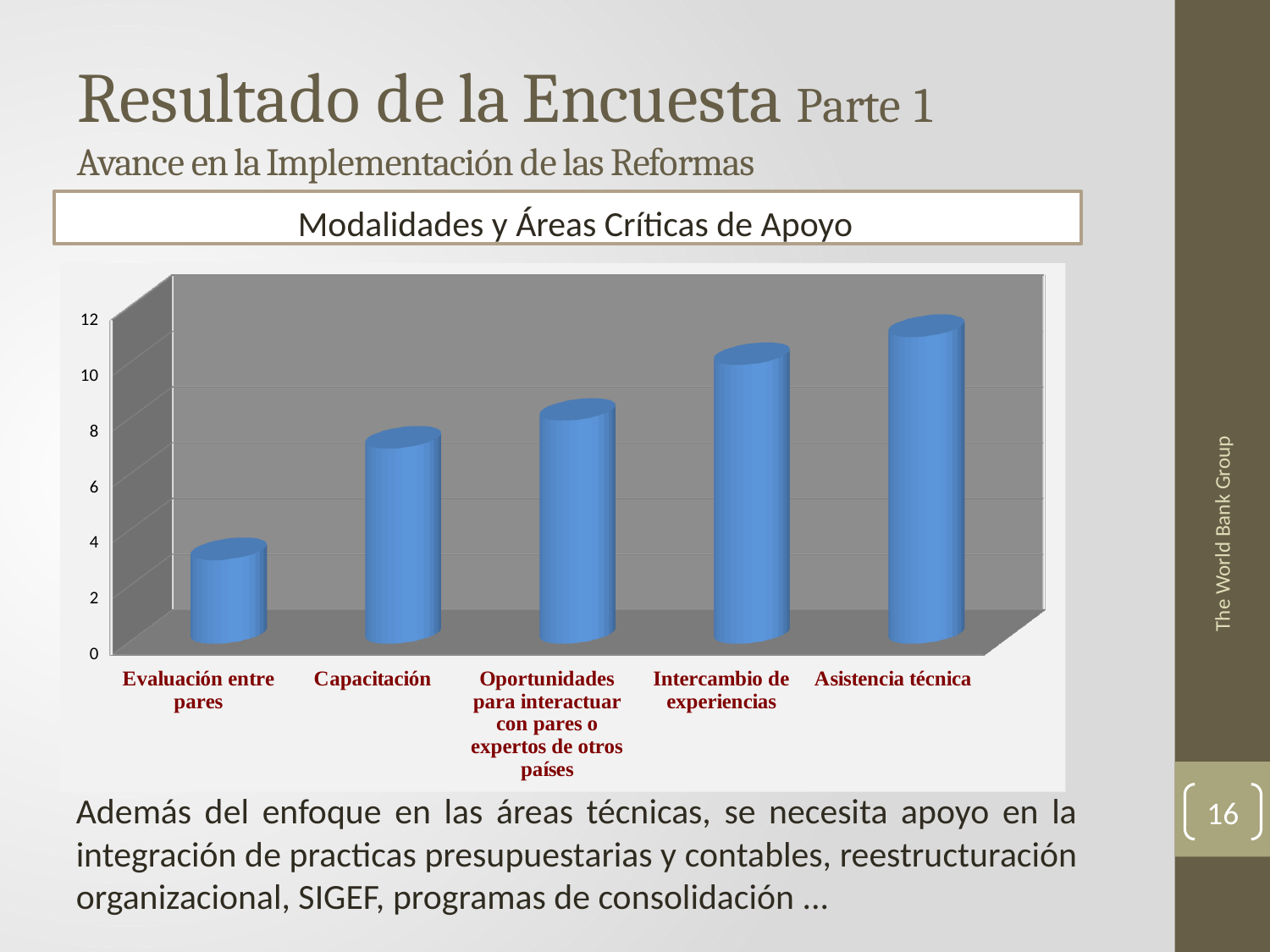

# Resultado de la Encuesta Parte 1 Avance en la Implementación de las Reformas
Modalidades y Áreas Críticas de Apoyo

[unsupported chart]

The World Bank Group
Además del enfoque en las áreas técnicas, se necesita apoyo en la integración de practicas presupuestarias y contables, reestructuración organizacional, SIGEF, programas de consolidación ...
16